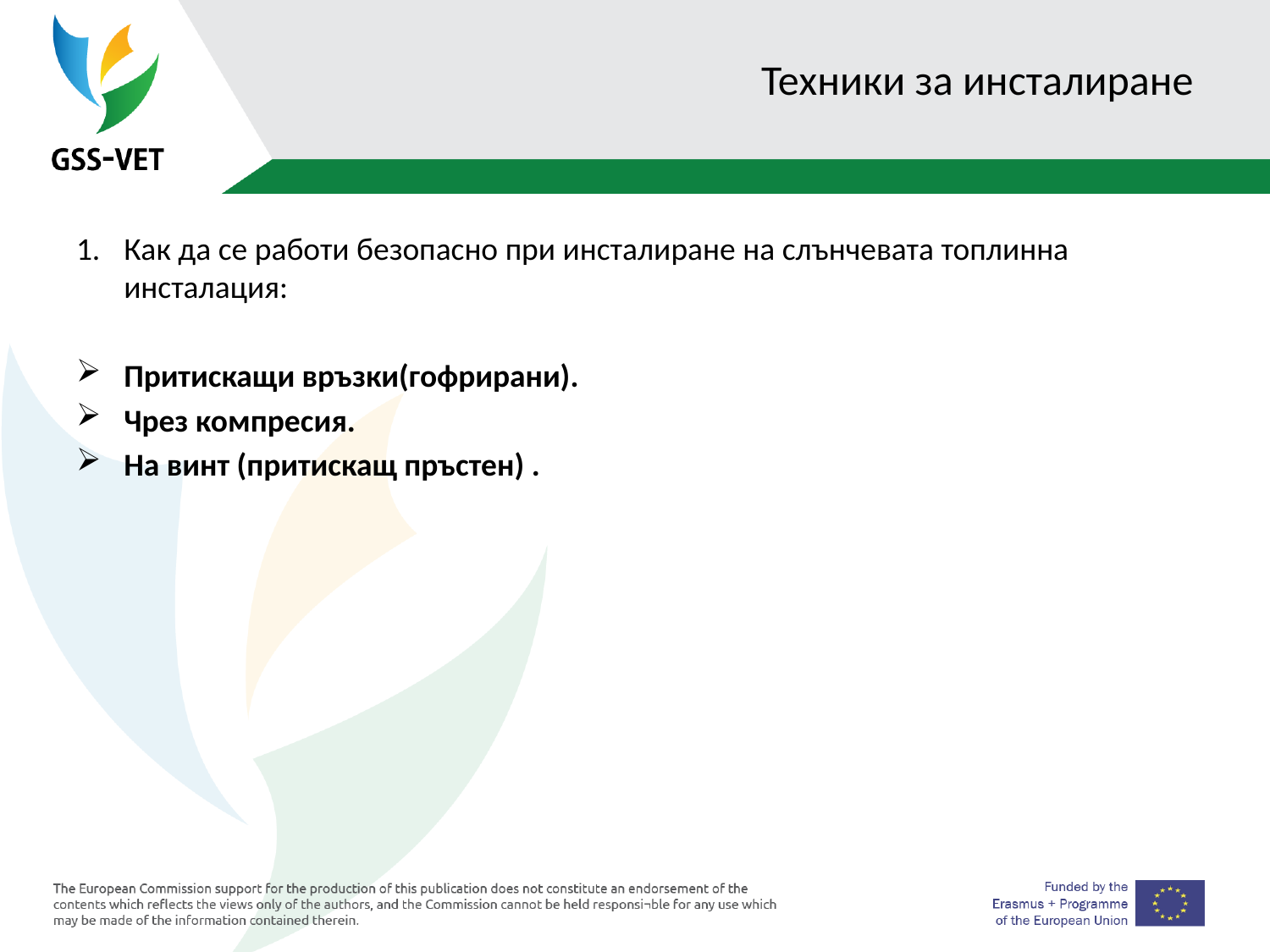

# Техники за инсталиране
Как да се работи безопасно при инсталиране на слънчевата топлинна инсталация:

Притискащи връзки(гофрирани).
Чрез компресия.
На винт (притискащ пръстен) .